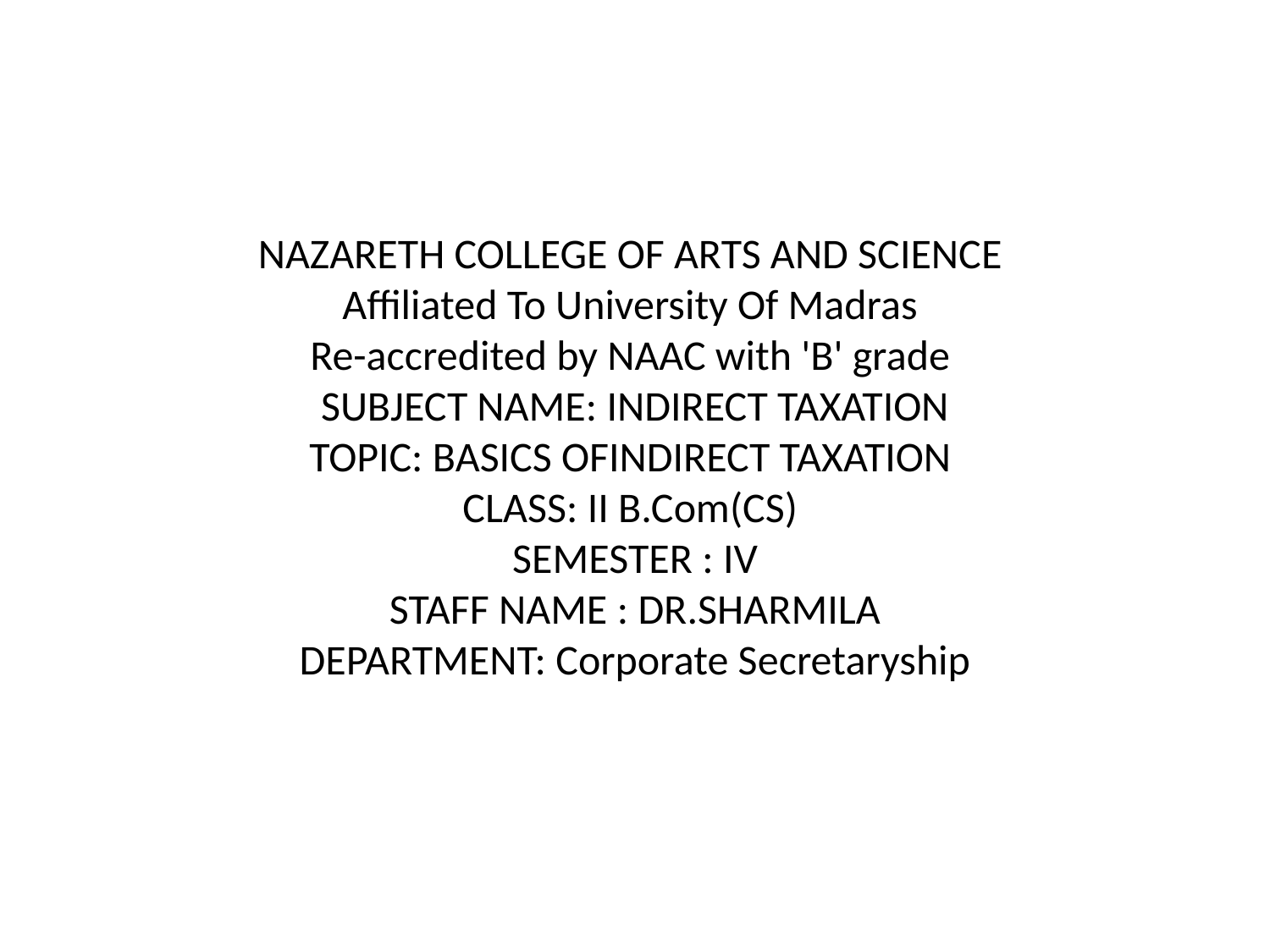

# NAZARETH COLLEGE OF ARTS AND SCIENCE Affiliated To University Of Madras Re-accredited by NAAC with 'B' grade SUBJECT NAME: INDIRECT TAXATION TOPIC: BASICS OFINDIRECT TAXATION CLASS: II B.Com(CS) SEMESTER : IV STAFF NAME : DR.SHARMILA DEPARTMENT: Corporate Secretaryship